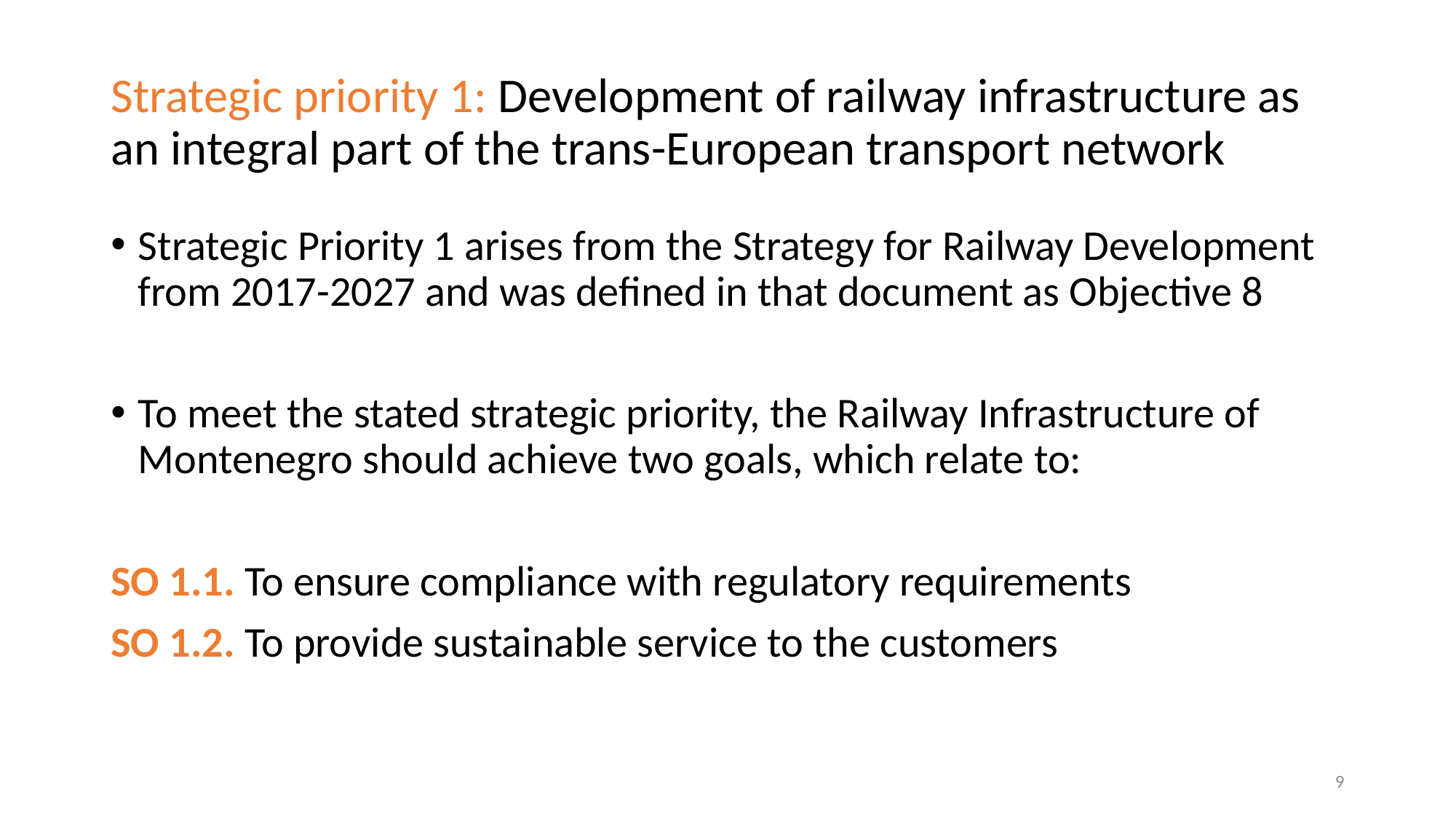

# Strategic priority 1: Development of railway infrastructure as an integral part of the trans-European transport network
Strategic Priority 1 arises from the Strategy for Railway Development from 2017-2027 and was defined in that document as Objective 8

To meet the stated strategic priority, the Railway Infrastructure of Montenegro should achieve two goals, which relate to:

SO 1.1. To ensure compliance with regulatory requirements
SO 1.2. To provide sustainable service to the customers

9